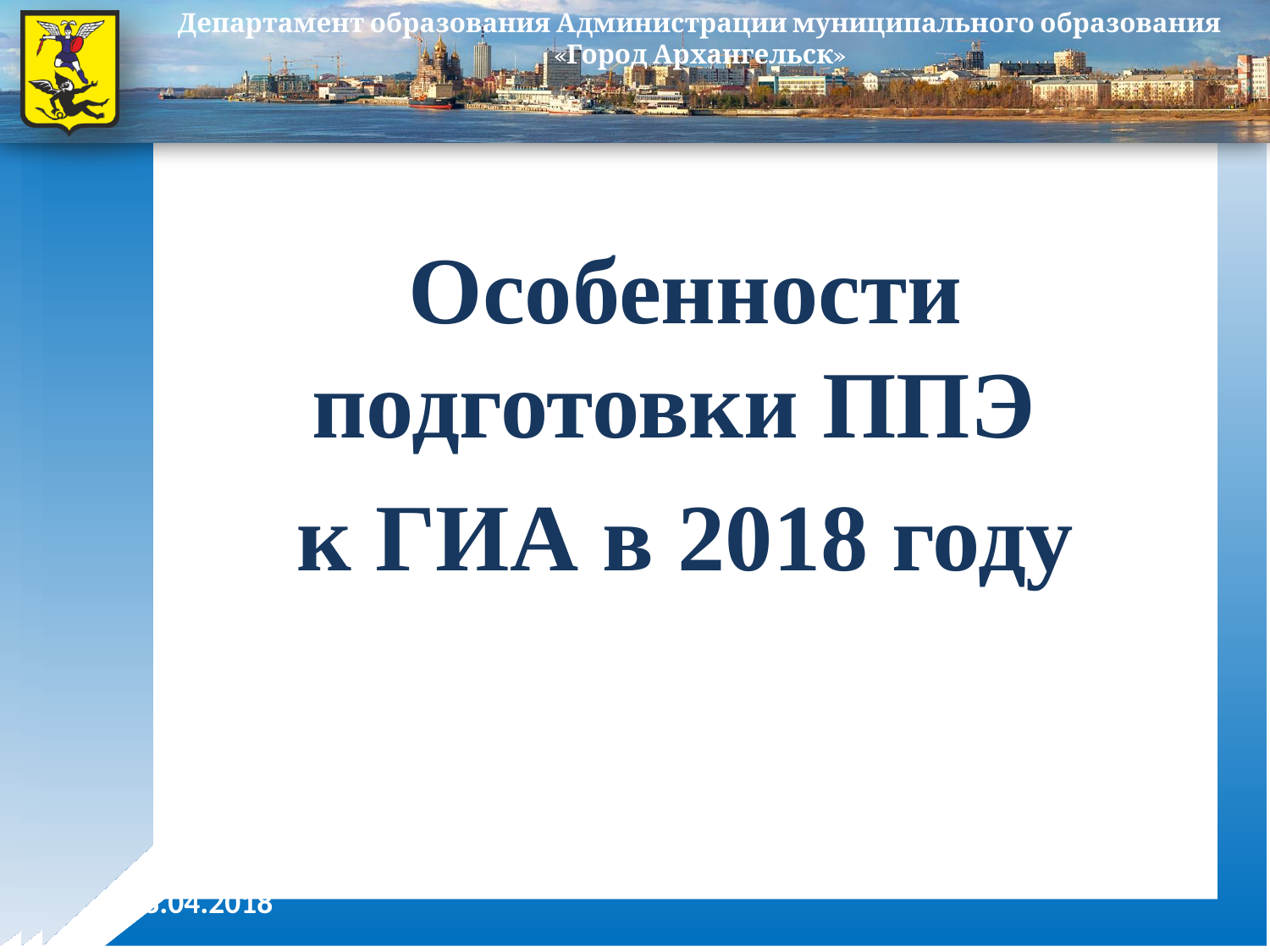

Особенности подготовки ППЭ
к ГИА в 2018 году
18.04.2018